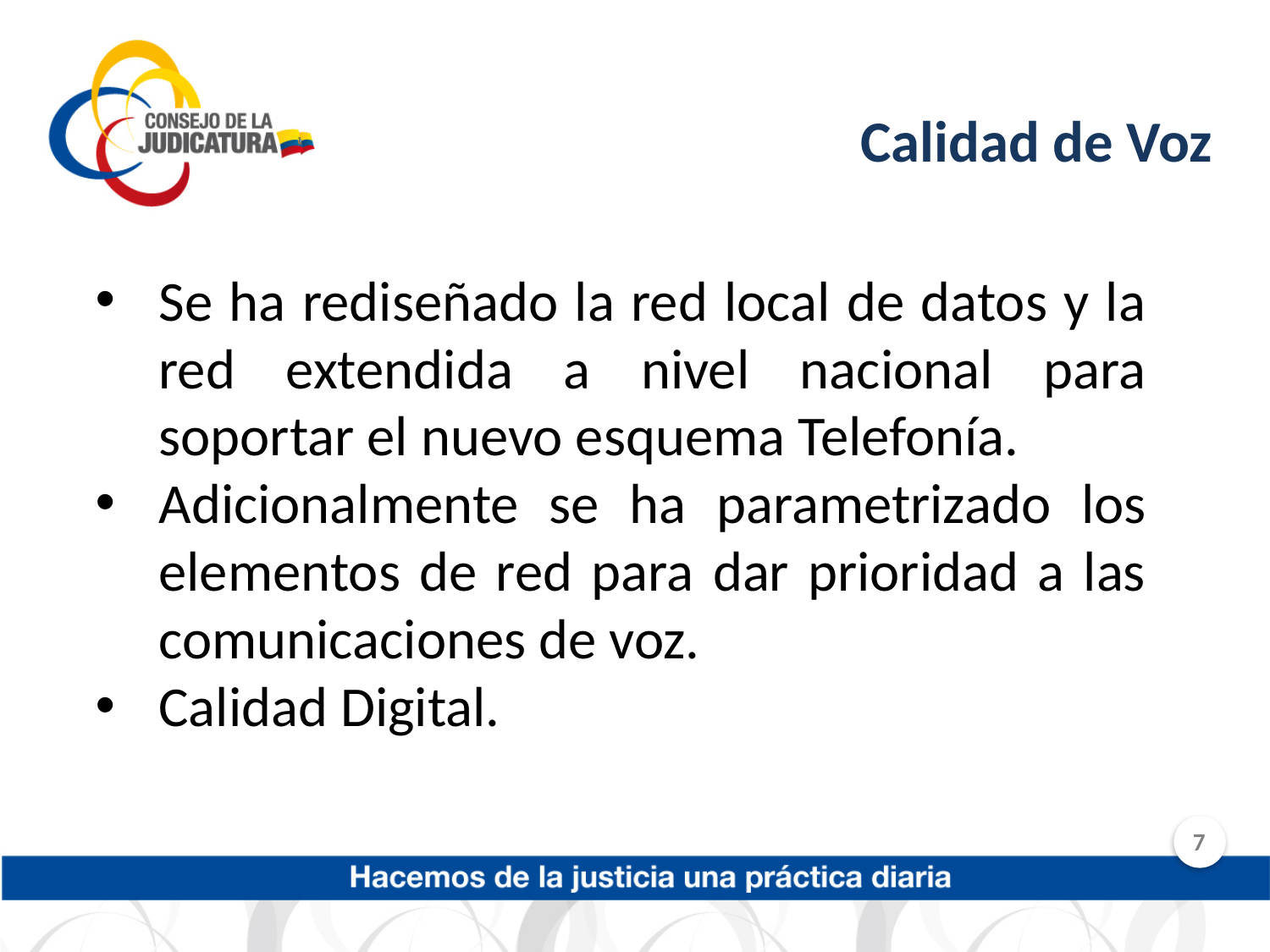

Calidad de Voz
Se ha rediseñado la red local de datos y la red extendida a nivel nacional para soportar el nuevo esquema Telefonía.
Adicionalmente se ha parametrizado los elementos de red para dar prioridad a las comunicaciones de voz.
Calidad Digital.
7